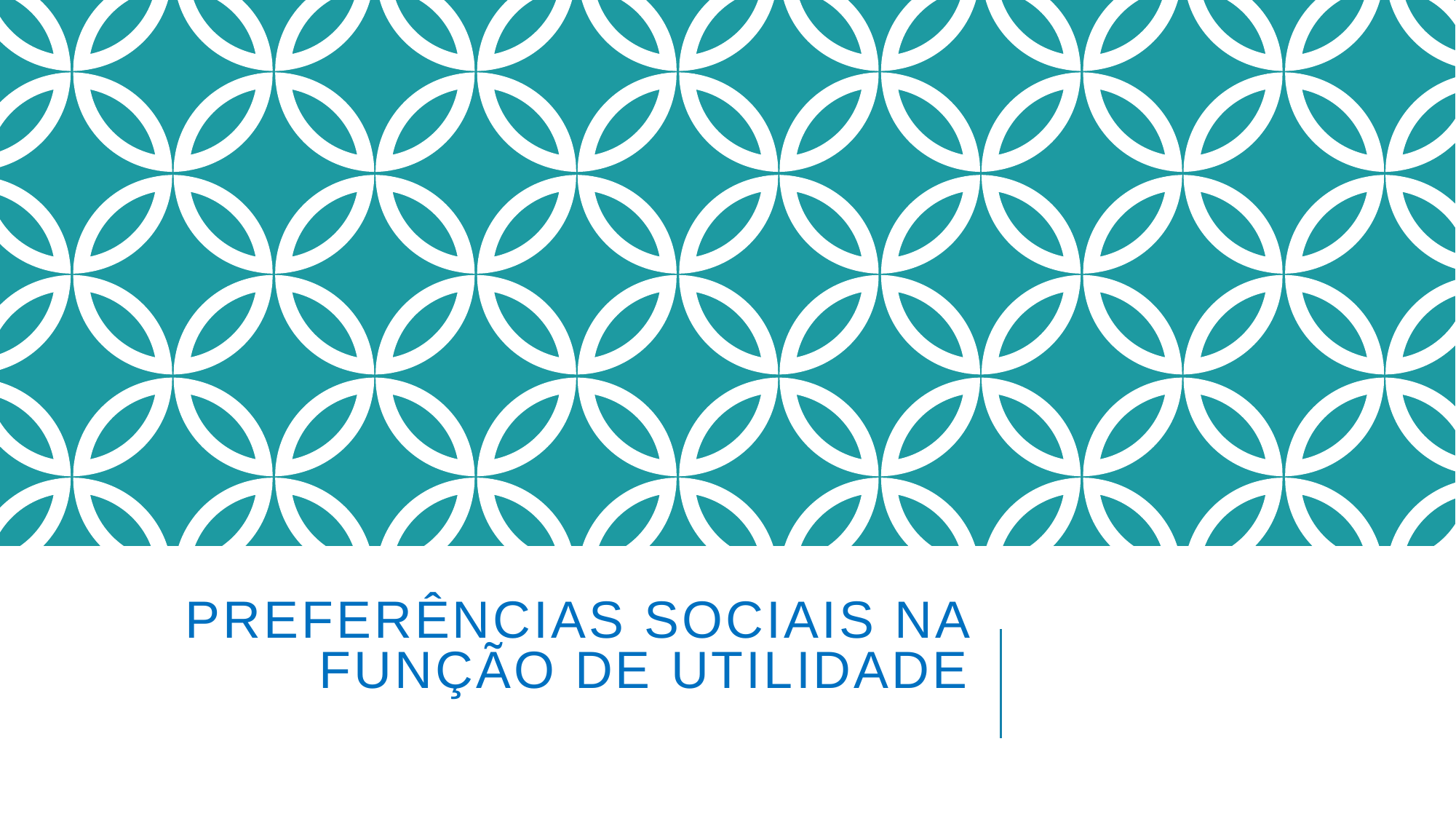

# Preferências sociais na Função de Utilidade